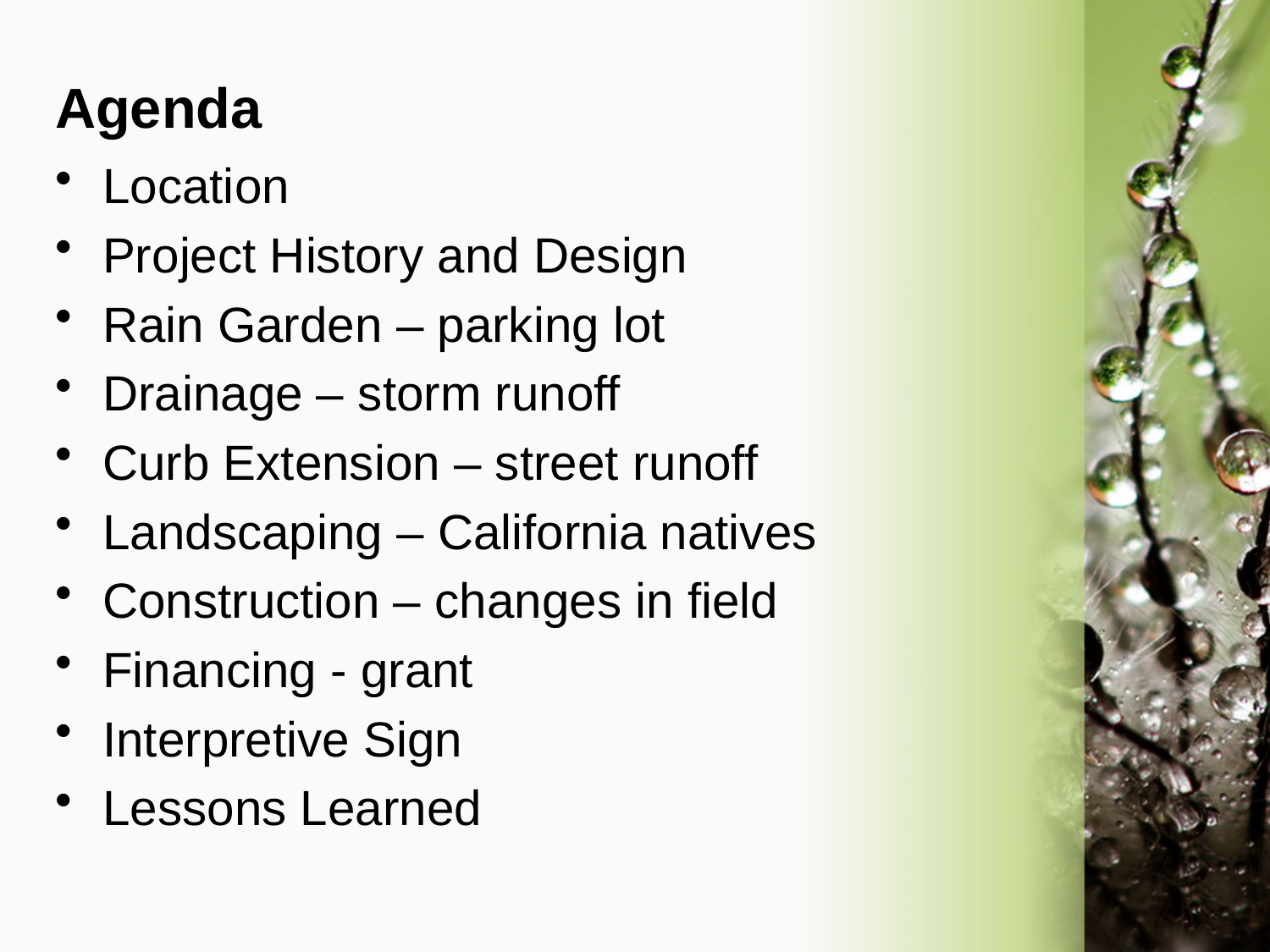

# Agenda
Location
Project History and Design
Rain Garden – parking lot
Drainage – storm runoff
Curb Extension – street runoff
Landscaping – California natives
Construction – changes in field
Financing - grant
Interpretive Sign
Lessons Learned